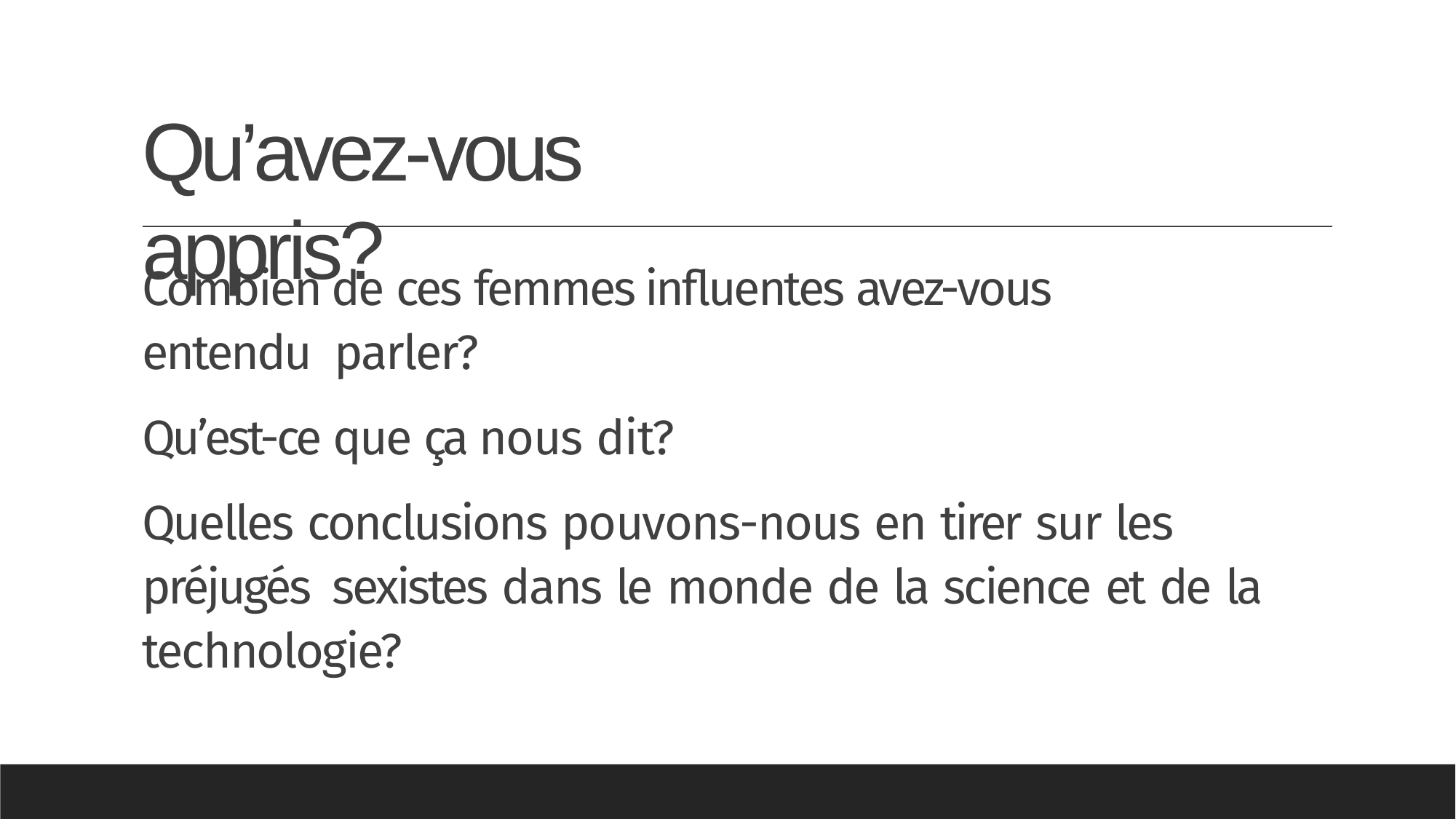

# Qu’avez-vous appris?
Combien de ces femmes influentes avez-vous entendu  parler?
Qu’est-ce que ça nous dit?
Quelles conclusions pouvons-nous en tirer sur les préjugés  sexistes dans le monde de la science et de la technologie?